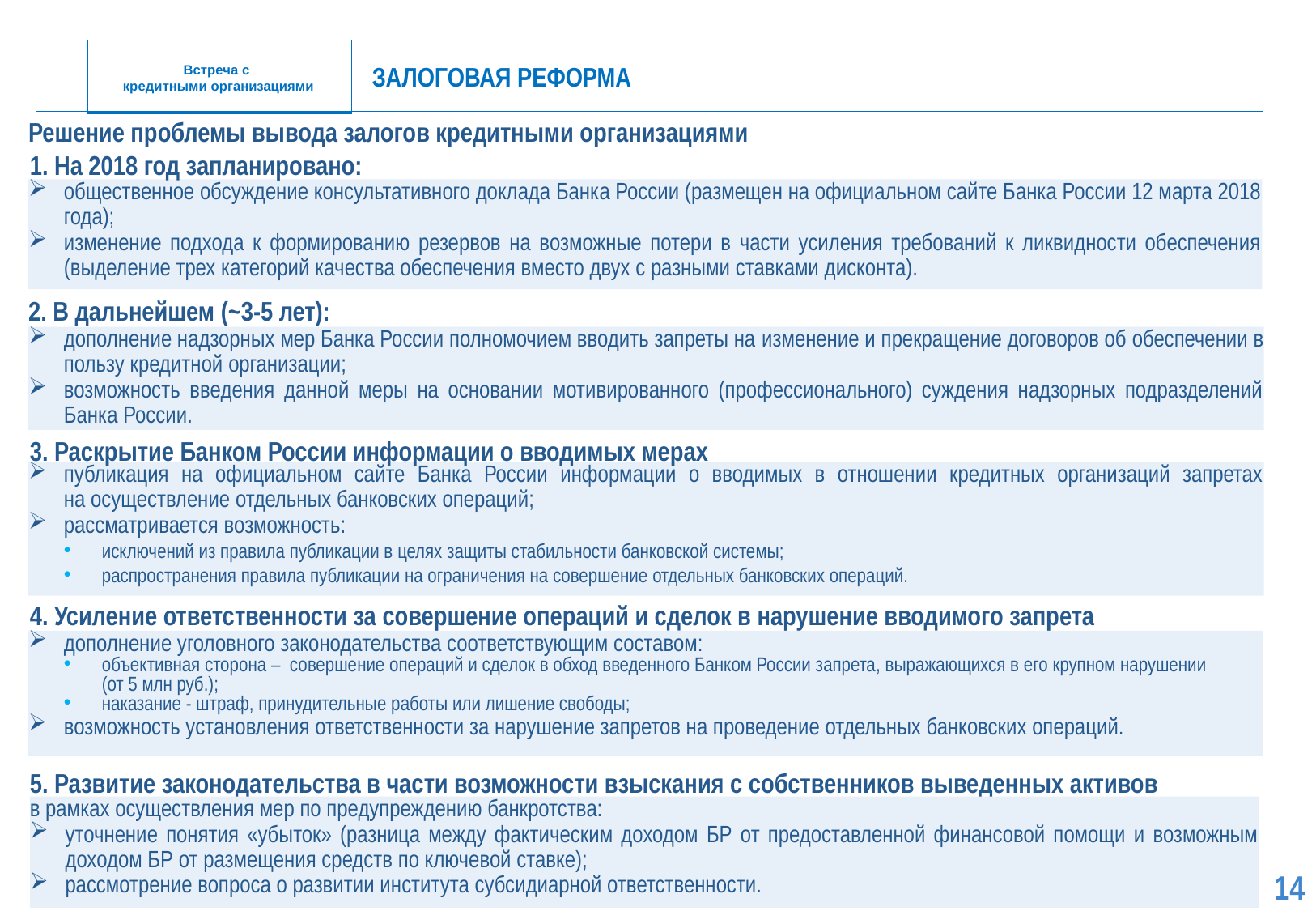

ЗАЛОГОВАЯ РЕФОРМА

Решение проблемы вывода залогов кредитными организациями

1. На 2018 год запланировано:
общественное обсуждение консультативного доклада Банка России (размещен на официальном сайте Банка России 12 марта 2018 года);
изменение подхода к формированию резервов на возможные потери в части усиления требований к ликвидности обеспечения (выделение трех категорий качества обеспечения вместо двух с разными ставками дисконта).

2. В дальнейшем (~3-5 лет):
дополнение надзорных мер Банка России полномочием вводить запреты на изменение и прекращение договоров об обеспечении в пользу кредитной организации;
возможность введения данной меры на основании мотивированного (профессионального) суждения надзорных подразделений Банка России.
3. Раскрытие Банком России информации о вводимых мерах
публикация на официальном сайте Банка России информации о вводимых в отношении кредитных организаций запретах на осуществление отдельных банковских операций;
рассматривается возможность:
исключений из правила публикации в целях защиты стабильности банковской системы;
распространения правила публикации на ограничения на совершение отдельных банковских операций.
4. Усиление ответственности за совершение операций и сделок в нарушение вводимого запрета
дополнение уголовного законодательства соответствующим составом:
объективная сторона –  совершение операций и сделок в обход введенного Банком России запрета, выражающихся в его крупном нарушении
(от 5 млн руб.);
наказание - штраф, принудительные работы или лишение свободы;
возможность установления ответственности за нарушение запретов на проведение отдельных банковских операций.
5. Развитие законодательства в части возможности взыскания с собственников выведенных активов
в рамках осуществления мер по предупреждению банкротства:
уточнение понятия «убыток» (разница между фактическим доходом БР от предоставленной финансовой помощи и возможным доходом БР от размещения средств по ключевой ставке);
рассмотрение вопроса о развитии института субсидиарной ответственности.
14